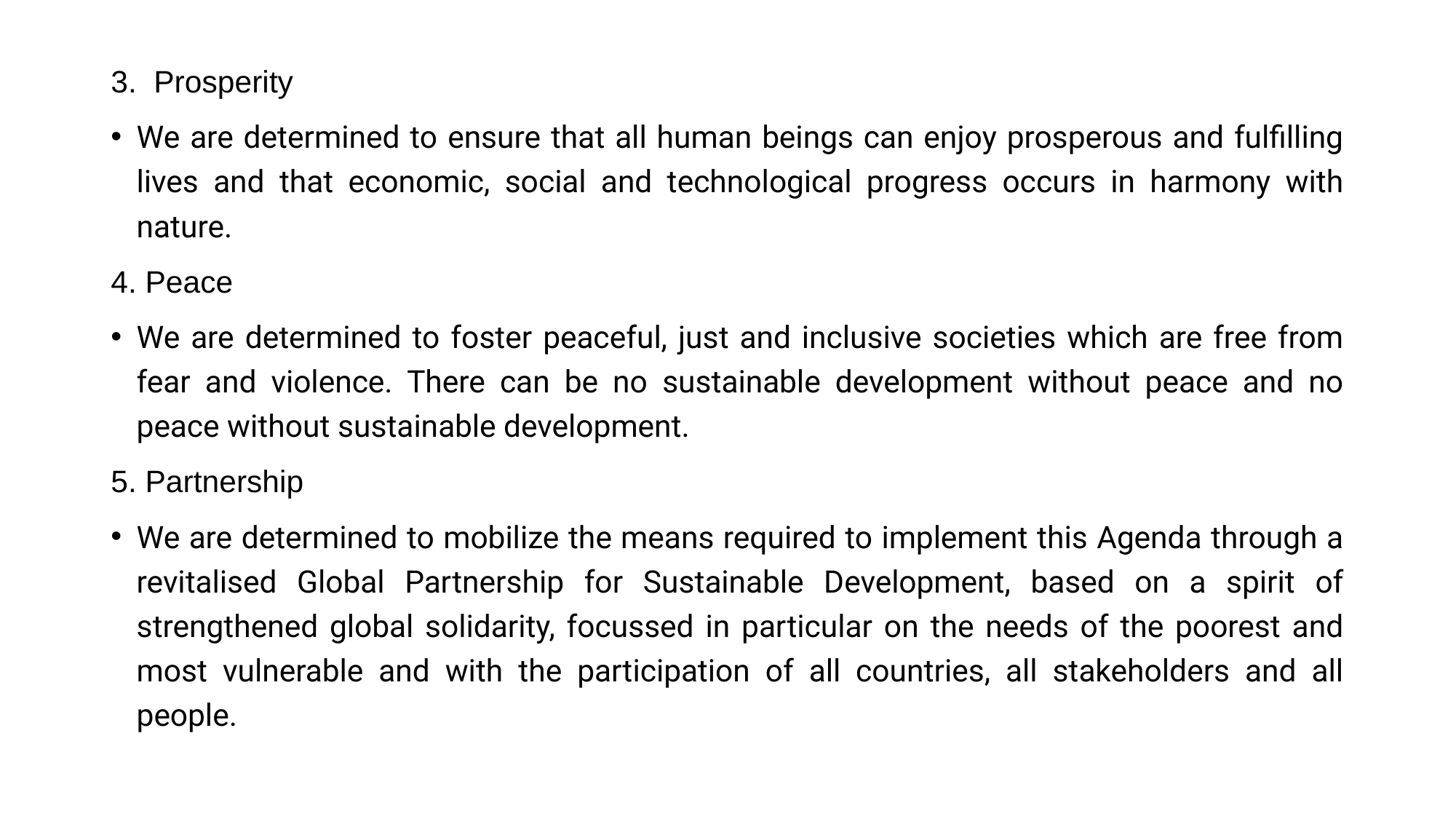

3.  Prosperity
We are determined to ensure that all human beings can enjoy prosperous and fulfilling lives and that economic, social and technological progress occurs in harmony with nature.
4. Peace
We are determined to foster peaceful, just and inclusive societies which are free from fear and violence. There can be no sustainable development without peace and no peace without sustainable development.
5. Partnership
We are determined to mobilize the means required to implement this Agenda through a revitalised Global Partnership for Sustainable Development, based on a spirit of strengthened global solidarity, focussed in particular on the needs of the poorest and most vulnerable and with the participation of all countries, all stakeholders and all people.